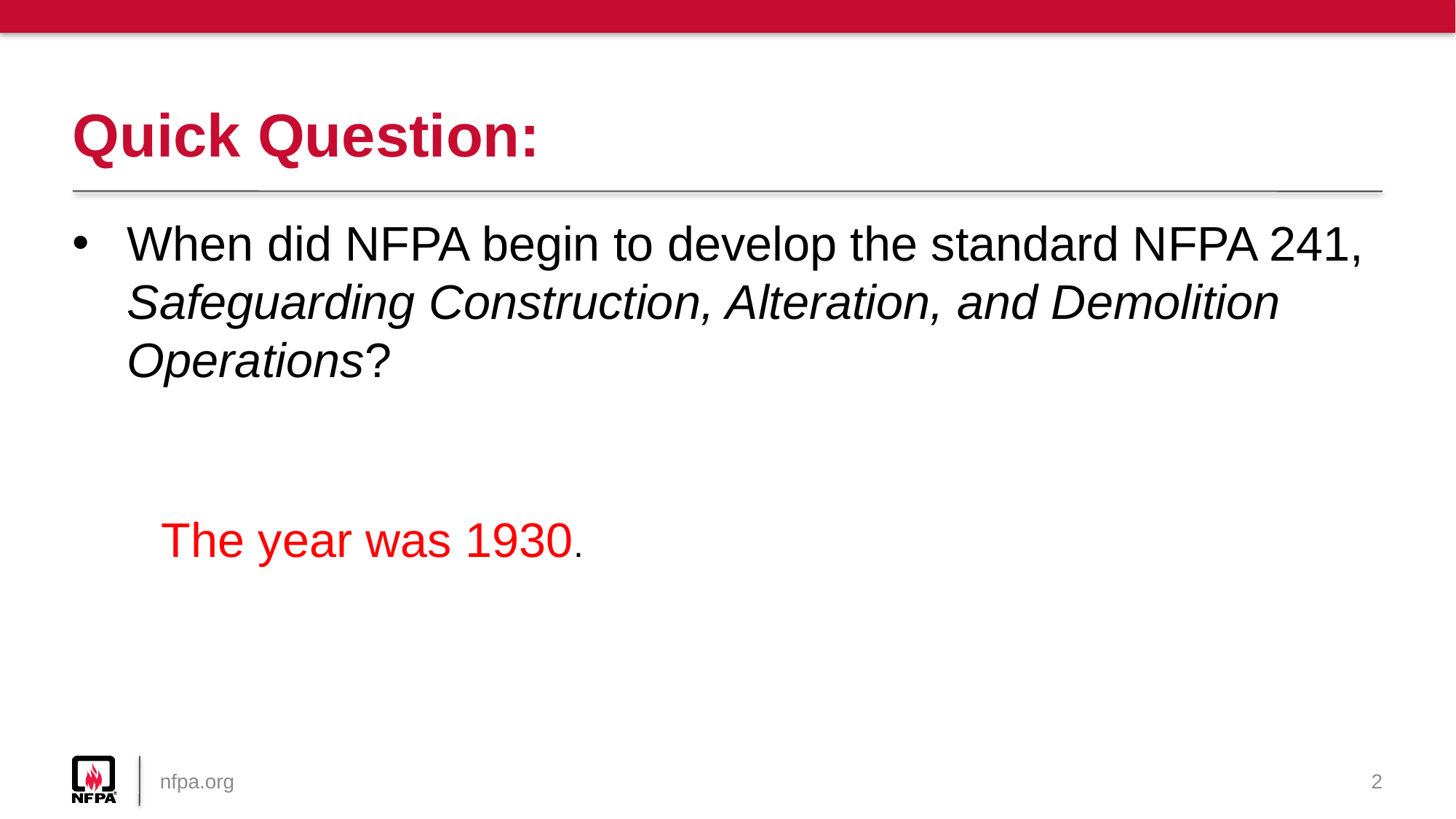

# Quick Question:
When did NFPA begin to develop the standard NFPA 241, Safeguarding Construction, Alteration, and Demolition Operations?
The year was 1930.
nfpa.org
2